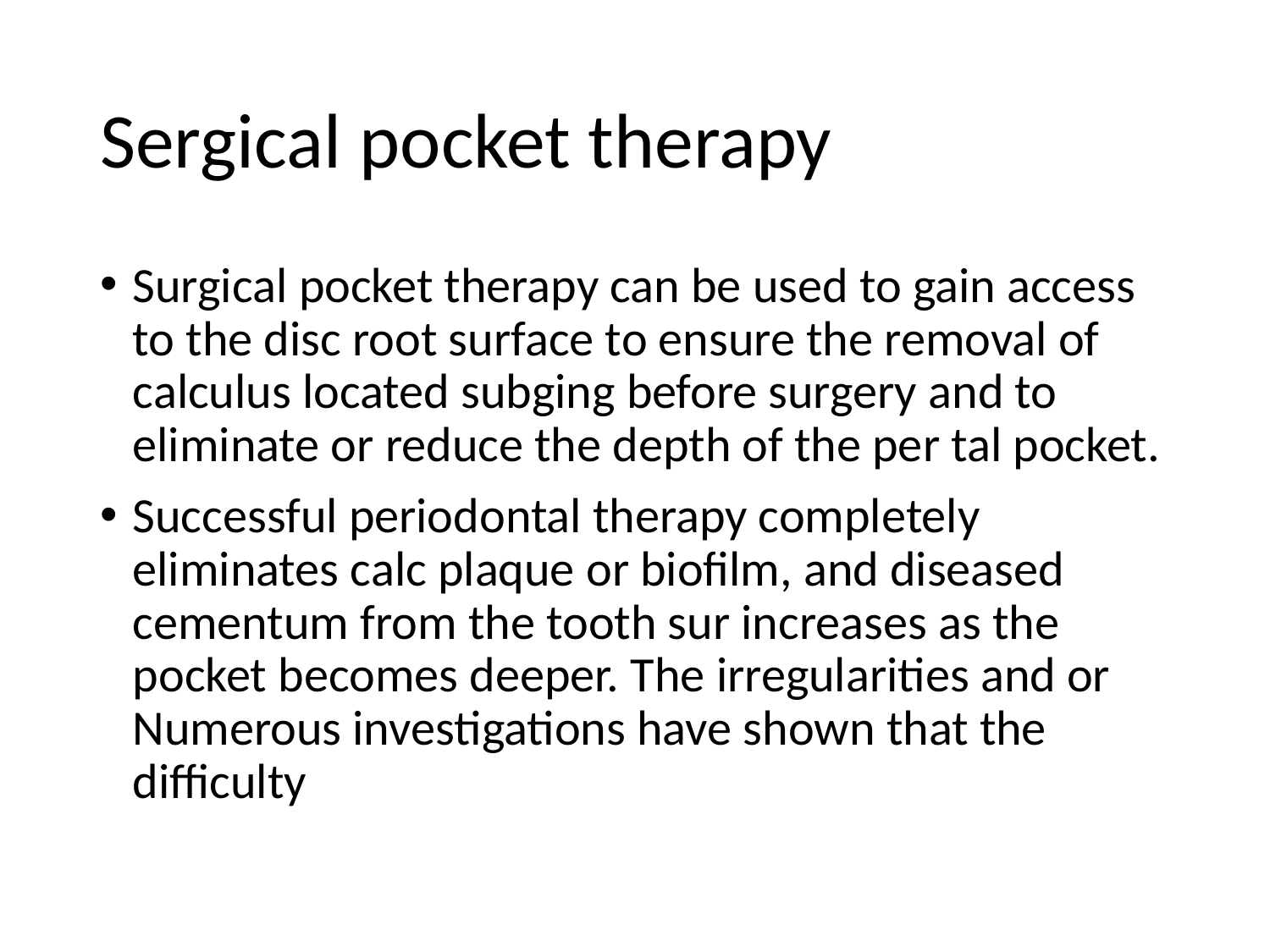

# Sergical pocket therapy
Surgical pocket therapy can be used to gain access to the disc root surface to ensure the removal of calculus located subging before surgery and to eliminate or reduce the depth of the per tal pocket.
Successful periodontal therapy completely eliminates calc plaque or biofilm, and diseased cementum from the tooth sur increases as the pocket becomes deeper. The irregularities and or Numerous investigations have shown that the difficulty